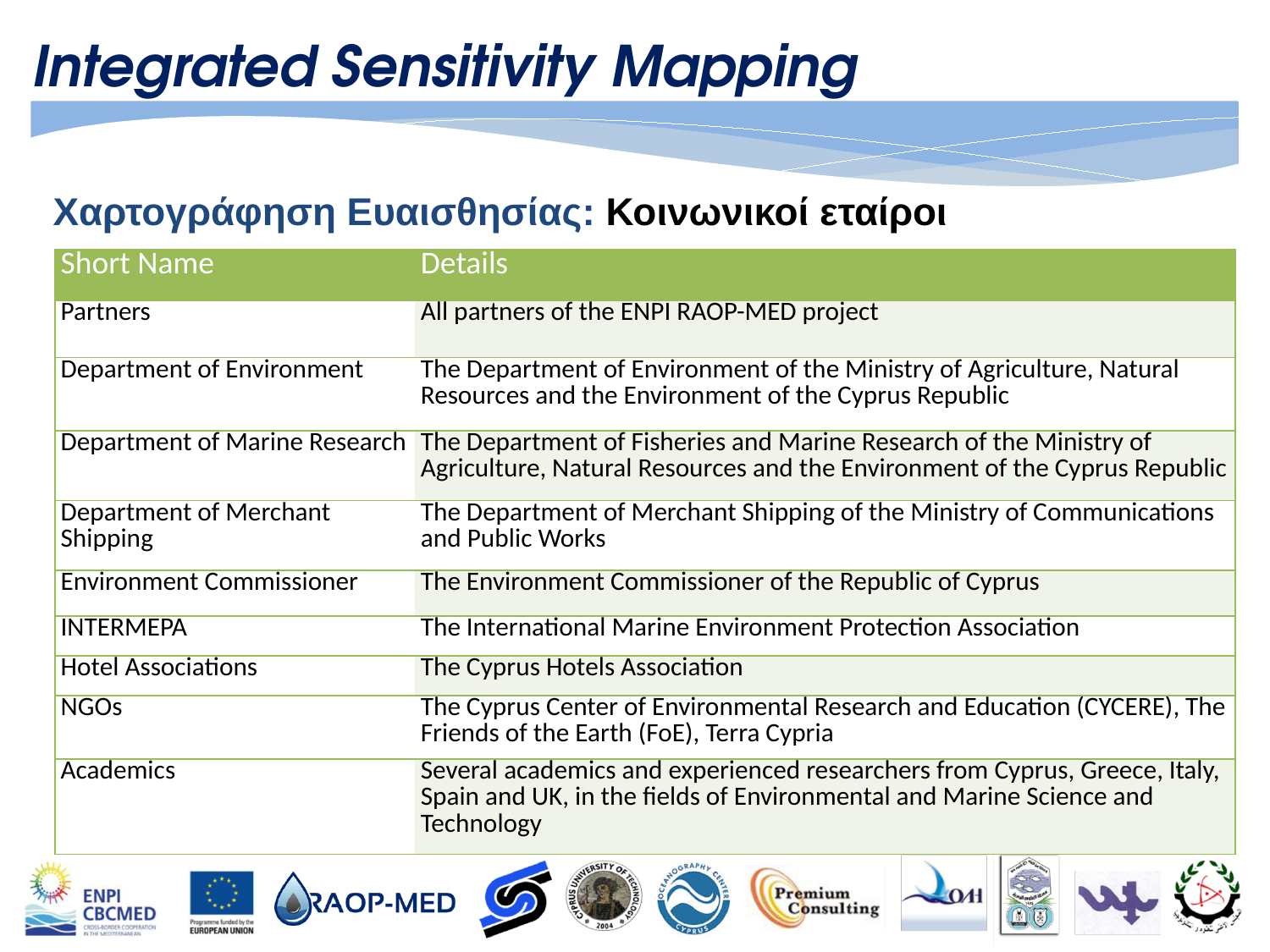

Integrated Sensitivity Mapping
Χαρτογράφηση Ευαισθησίας: Κοινωνικοί εταίροι
| Short Name | Details |
| --- | --- |
| Partners | All partners of the ENPI RAOP-MED project |
| Department of Environment | The Department of Environment of the Ministry of Agriculture, Natural Resources and the Environment of the Cyprus Republic |
| Department of Marine Research | The Department of Fisheries and Marine Research of the Ministry of Agriculture, Natural Resources and the Environment of the Cyprus Republic |
| Department of Merchant Shipping | The Department of Merchant Shipping of the Ministry of Communications and Public Works |
| Environment Commissioner | The Environment Commissioner of the Republic of Cyprus |
| INTERMEPA | The International Marine Environment Protection Association |
| Hotel Associations | The Cyprus Hotels Association |
| NGOs | The Cyprus Center of Environmental Research and Education (CYCERE), The Friends of the Earth (FoE), Terra Cypria |
| Academics | Several academics and experienced researchers from Cyprus, Greece, Italy, Spain and UK, in the fields of Environmental and Marine Science and Technology |